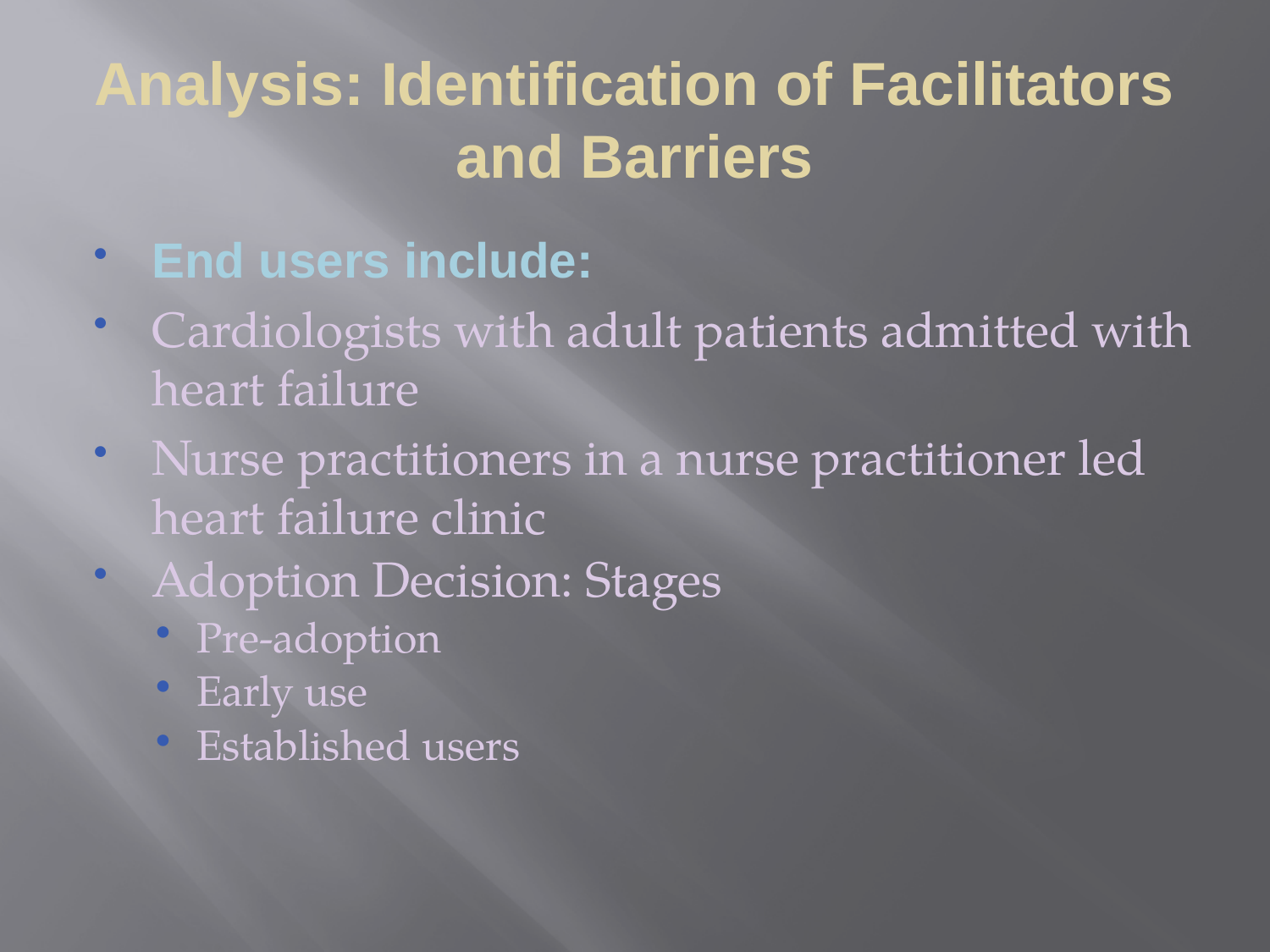

# Analysis: Identification of Facilitators and Barriers
End users include:
Cardiologists with adult patients admitted with heart failure
Nurse practitioners in a nurse practitioner led heart failure clinic
Adoption Decision: Stages
Pre-adoption
Early use
Established users